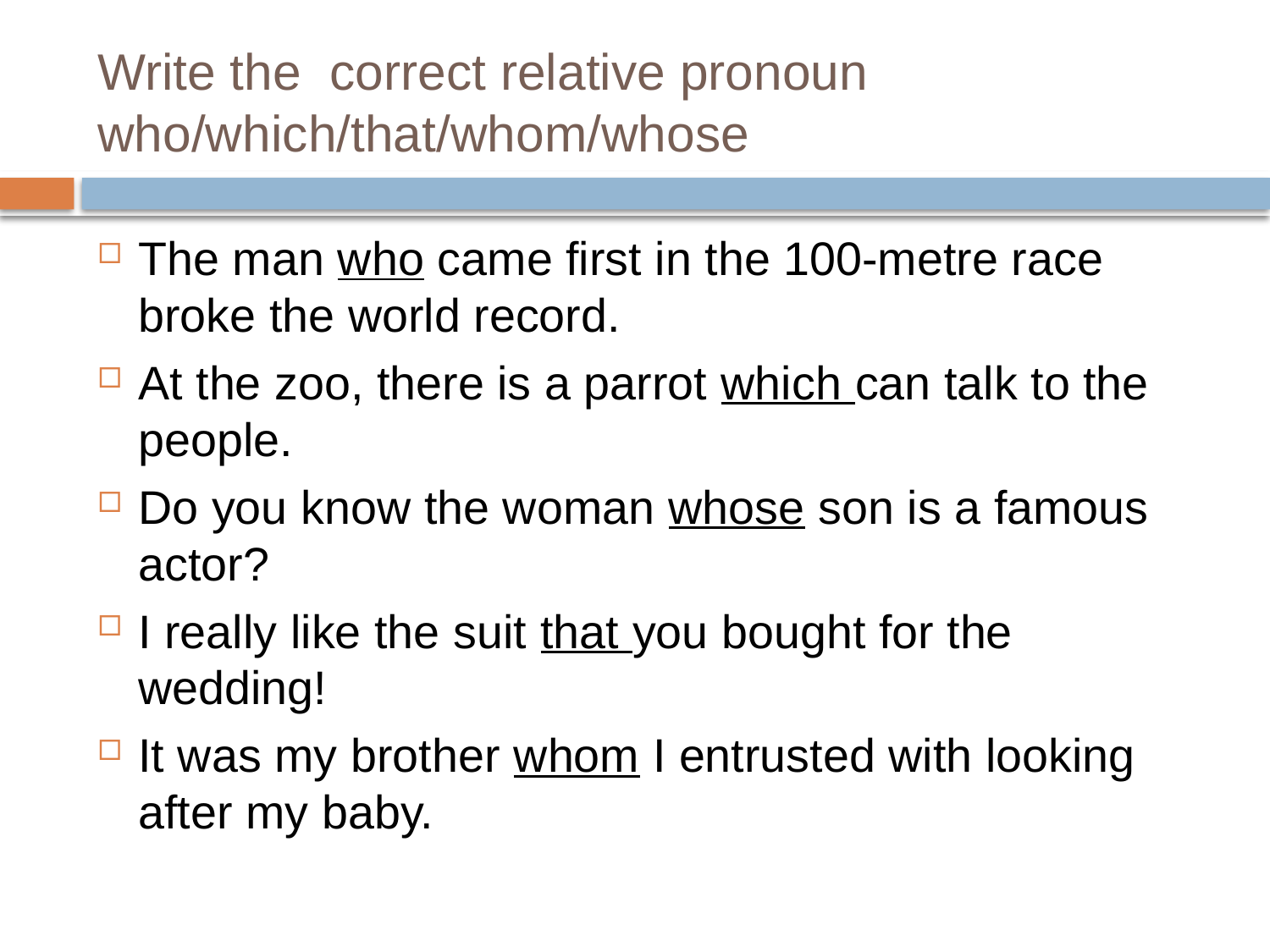

# Write the  correct relative pronoun who/which/that/whom/whose
The man who came first in the 100-metre race broke the world record.
At the zoo, there is a parrot which can talk to the people.
Do you know the woman whose son is a famous actor?
I really like the suit that you bought for the wedding!
It was my brother whom I entrusted with looking after my baby.